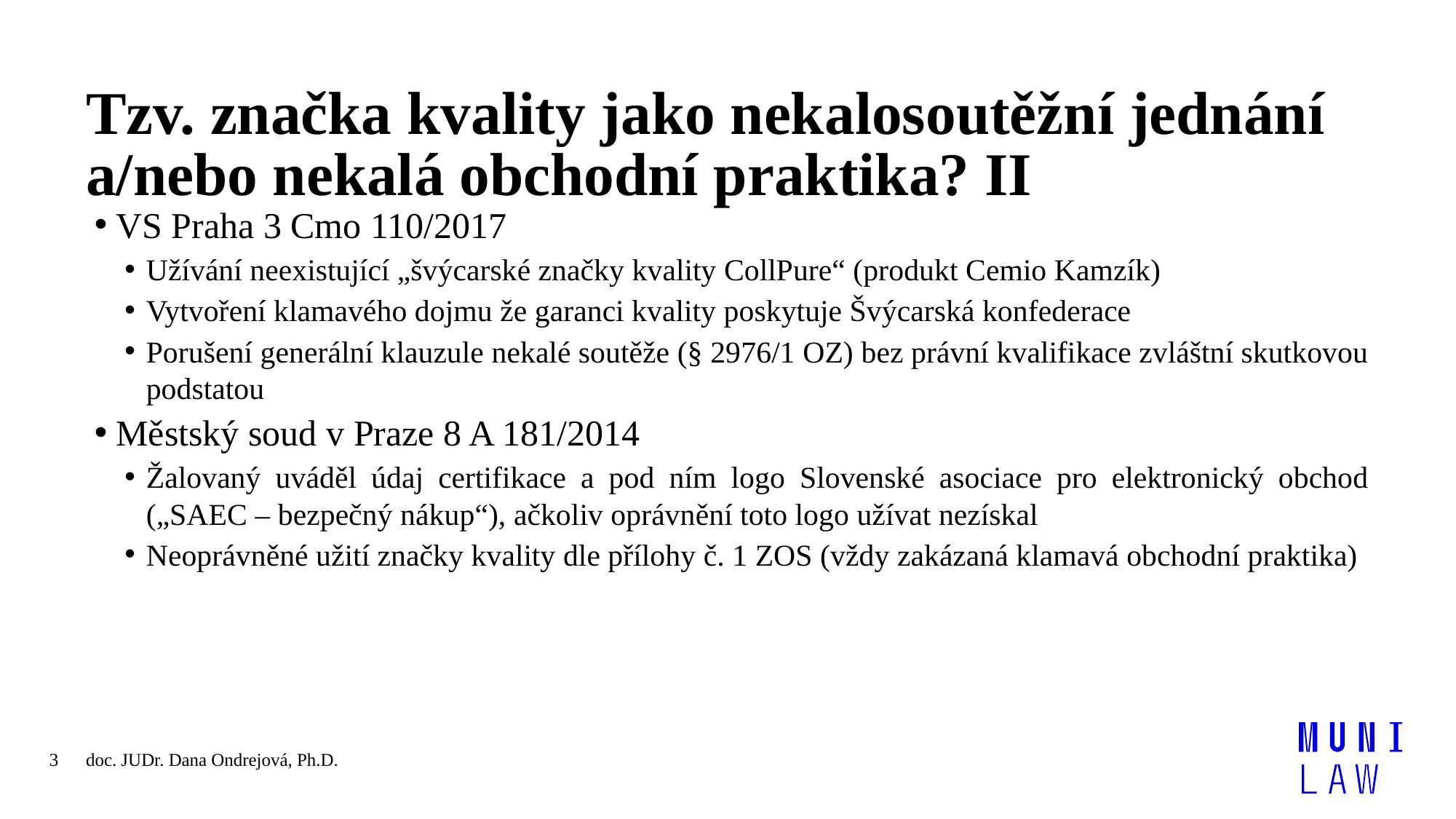

# Tzv. značka kvality jako nekalosoutěžní jednání a/nebo nekalá obchodní praktika? II
VS Praha 3 Cmo 110/2017
Užívání neexistující „švýcarské značky kvality CollPure“ (produkt Cemio Kamzík)
Vytvoření klamavého dojmu že garanci kvality poskytuje Švýcarská konfederace
Porušení generální klauzule nekalé soutěže (§ 2976/1 OZ) bez právní kvalifikace zvláštní skutkovou podstatou
Městský soud v Praze 8 A 181/2014
Žalovaný uváděl údaj certifikace a pod ním logo Slovenské asociace pro elektronický obchod („SAEC – bezpečný nákup“), ačkoliv oprávnění toto logo užívat nezískal
Neoprávněné užití značky kvality dle přílohy č. 1 ZOS (vždy zakázaná klamavá obchodní praktika)

3
doc. JUDr. Dana Ondrejová, Ph.D.